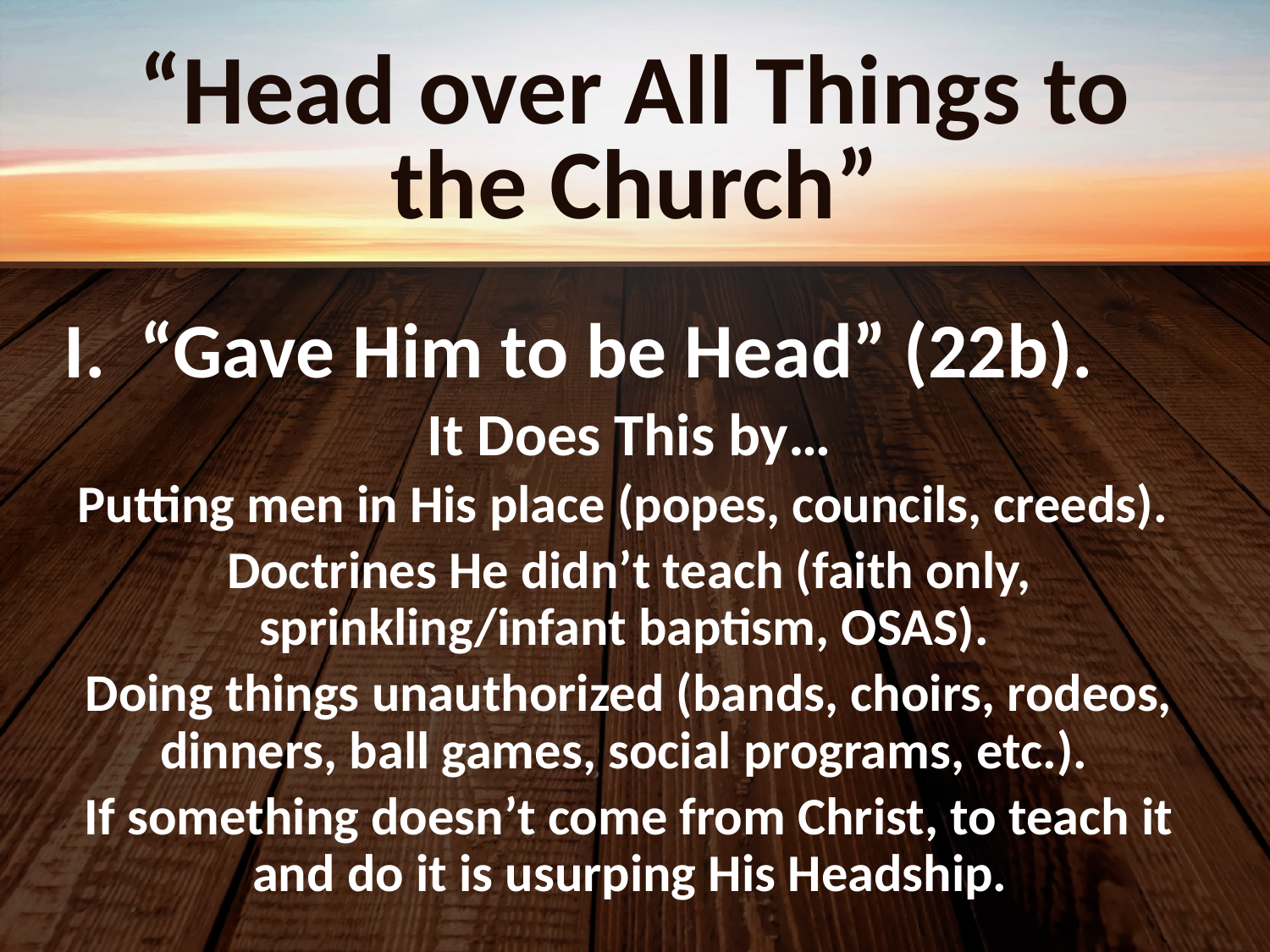

# “Head over All Things to the Church”
I.  “Gave Him to be Head” (22b).
It Does This by…
Putting men in His place (popes, councils, creeds).
Doctrines He didn’t teach (faith only, sprinkling/infant baptism, OSAS).
Doing things unauthorized (bands, choirs, rodeos, dinners, ball games, social programs, etc.).
If something doesn’t come from Christ, to teach it and do it is usurping His Headship.